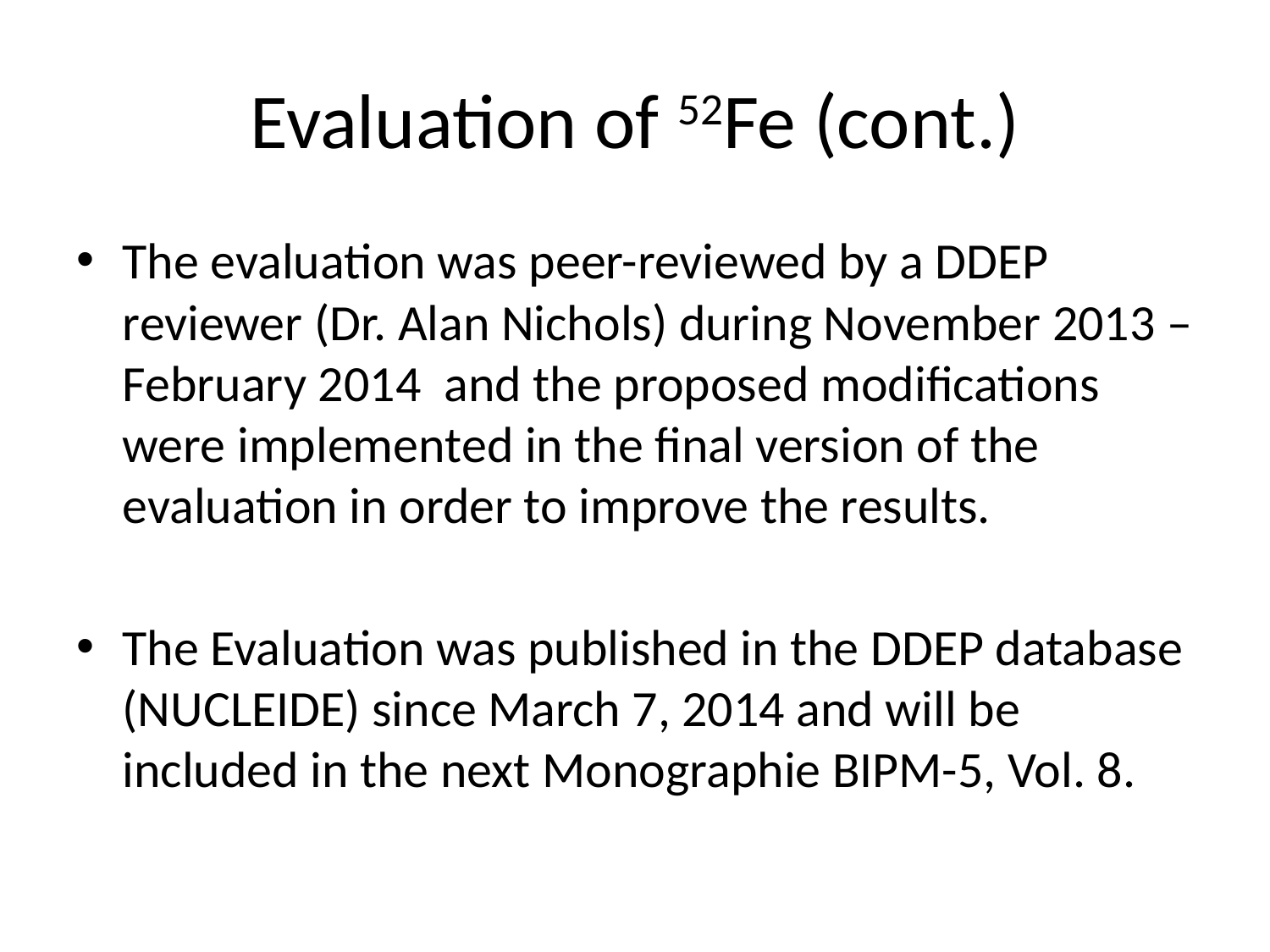

# Evaluation of 52Fe (cont.)
The evaluation was peer-reviewed by a DDEP reviewer (Dr. Alan Nichols) during November 2013 – February 2014  and the proposed modifications were implemented in the final version of the evaluation in order to improve the results.

The Evaluation was published in the DDEP database (NUCLEIDE) since March 7, 2014 and will be included in the next Monographie BIPM-5, Vol. 8.